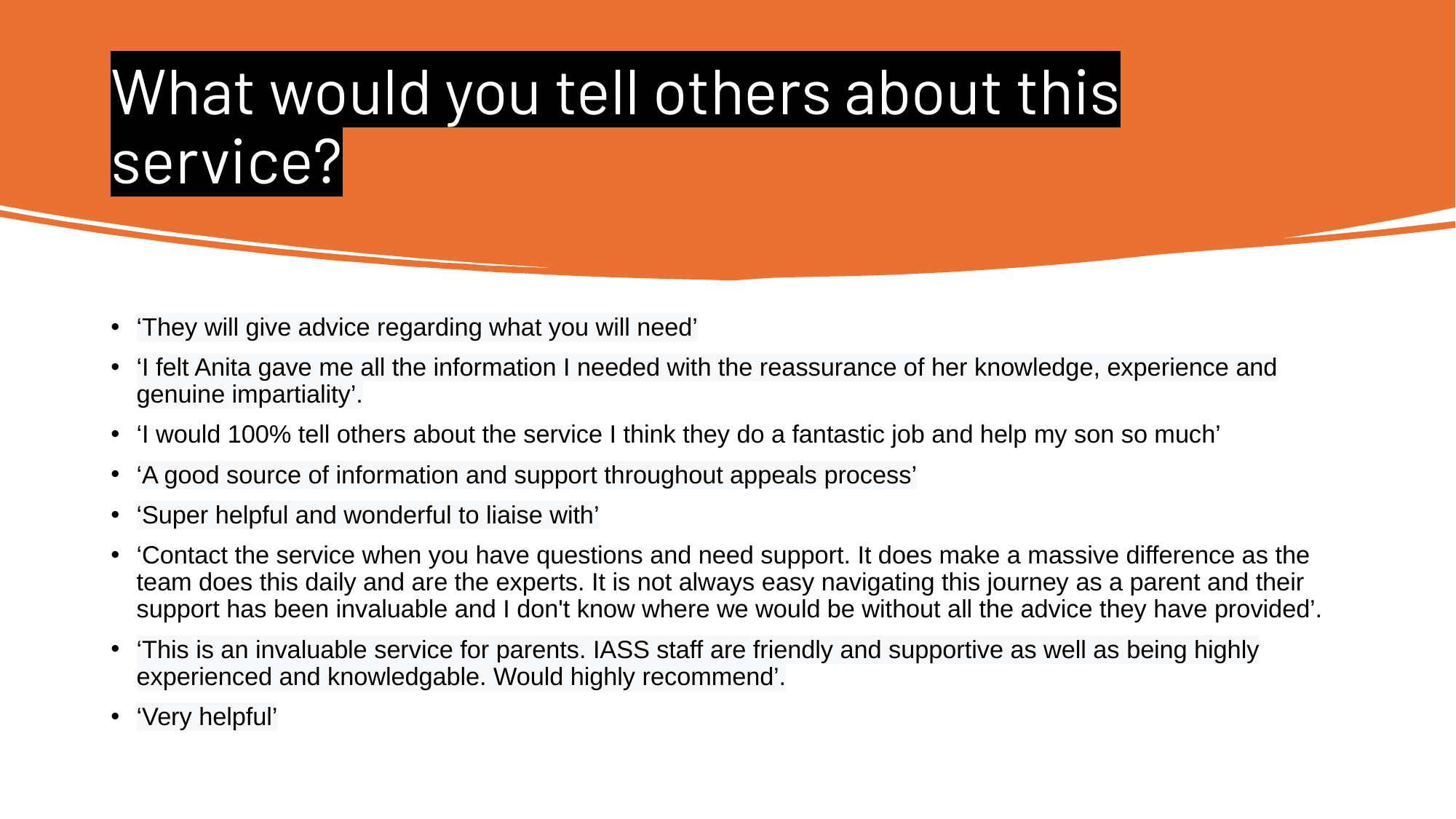

# What would you tell others about this service?
‘They will give advice regarding what you will need’
‘I felt Anita gave me all the information I needed with the reassurance of her knowledge, experience and genuine impartiality’.
‘I would 100% tell others about the service I think they do a fantastic job and help my son so much’
‘A good source of information and support throughout appeals process’
‘Super helpful and wonderful to liaise with’
‘Contact the service when you have questions and need support. It does make a massive difference as the team does this daily and are the experts. It is not always easy navigating this journey as a parent and their support has been invaluable and I don't know where we would be without all the advice they have provided’.
‘This is an invaluable service for parents. IASS staff are friendly and supportive as well as being highly experienced and knowledgable. Would highly recommend’.
‘Very helpful’